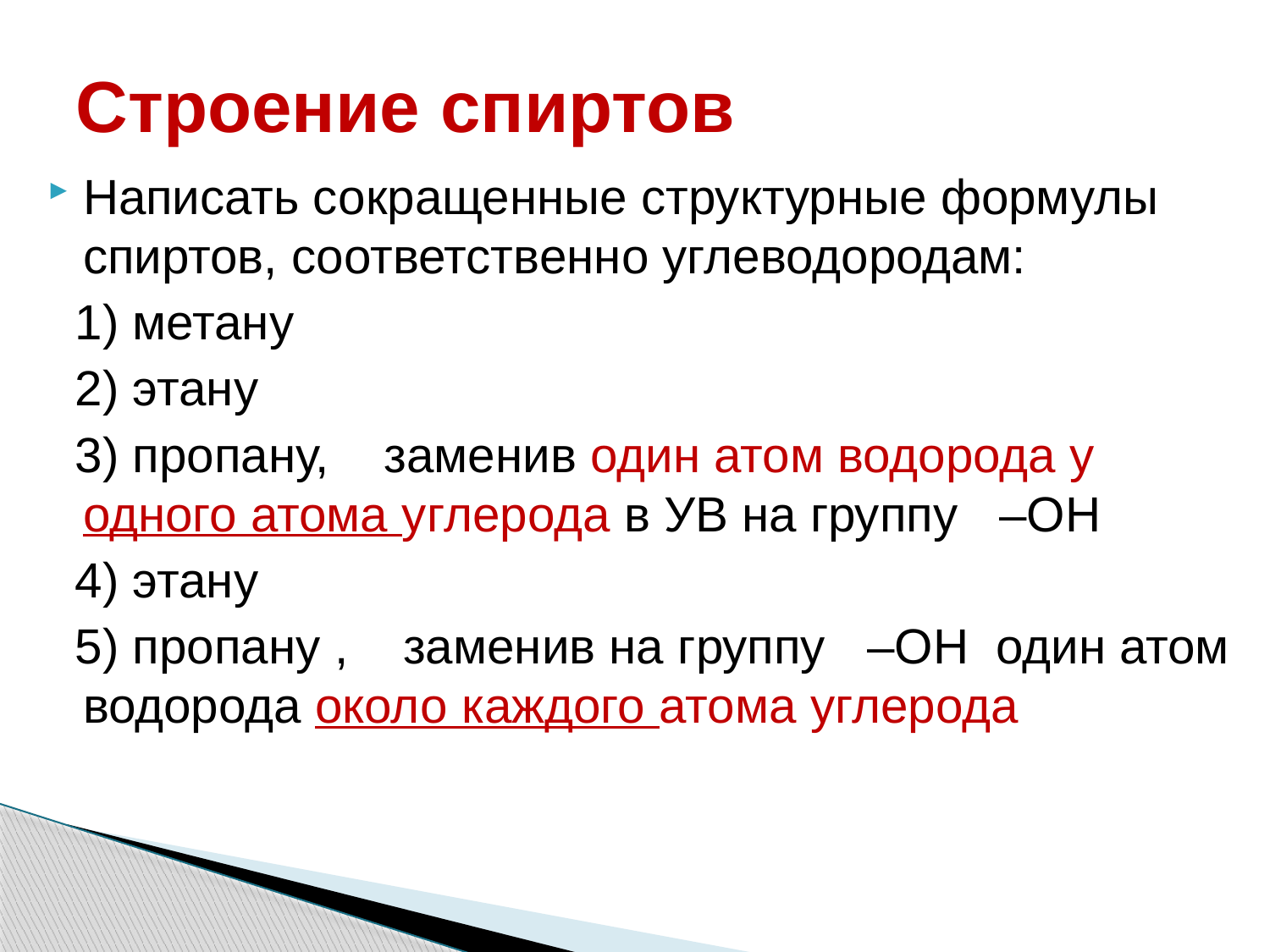

# Строение спиртов
Написать сокращенные структурные формулы спиртов, соответственно углеводородам:
  1) метану
  2) этану
  3) пропану,    заменив один атом водорода у одного атома углерода в УВ на группу   –OH
  4) этану
  5) пропану ,    заменив на группу   –OH  один атом водорода около каждого атома углерода